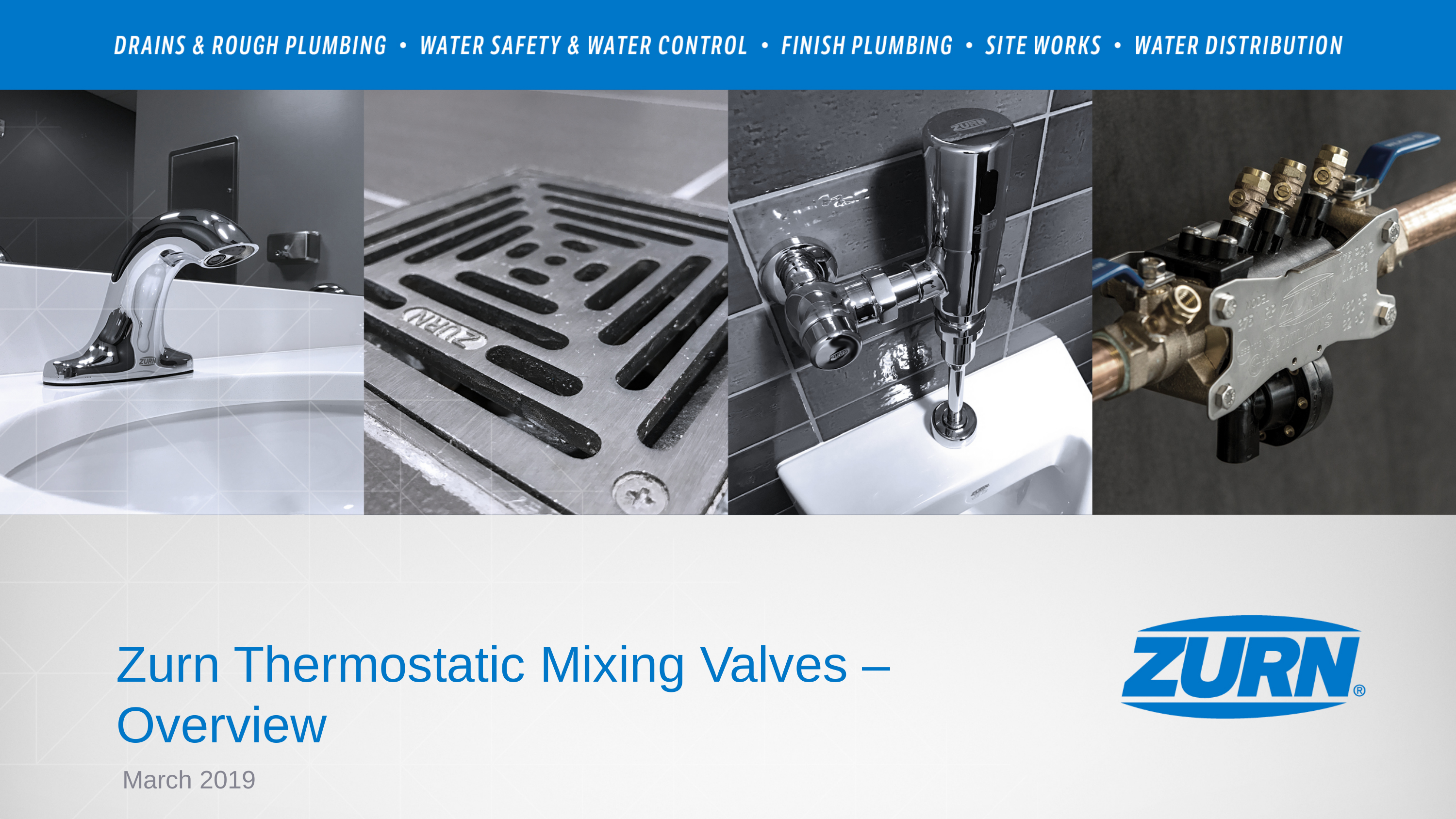

Zurn Thermostatic Mixing Valves –
Overview
March 2019